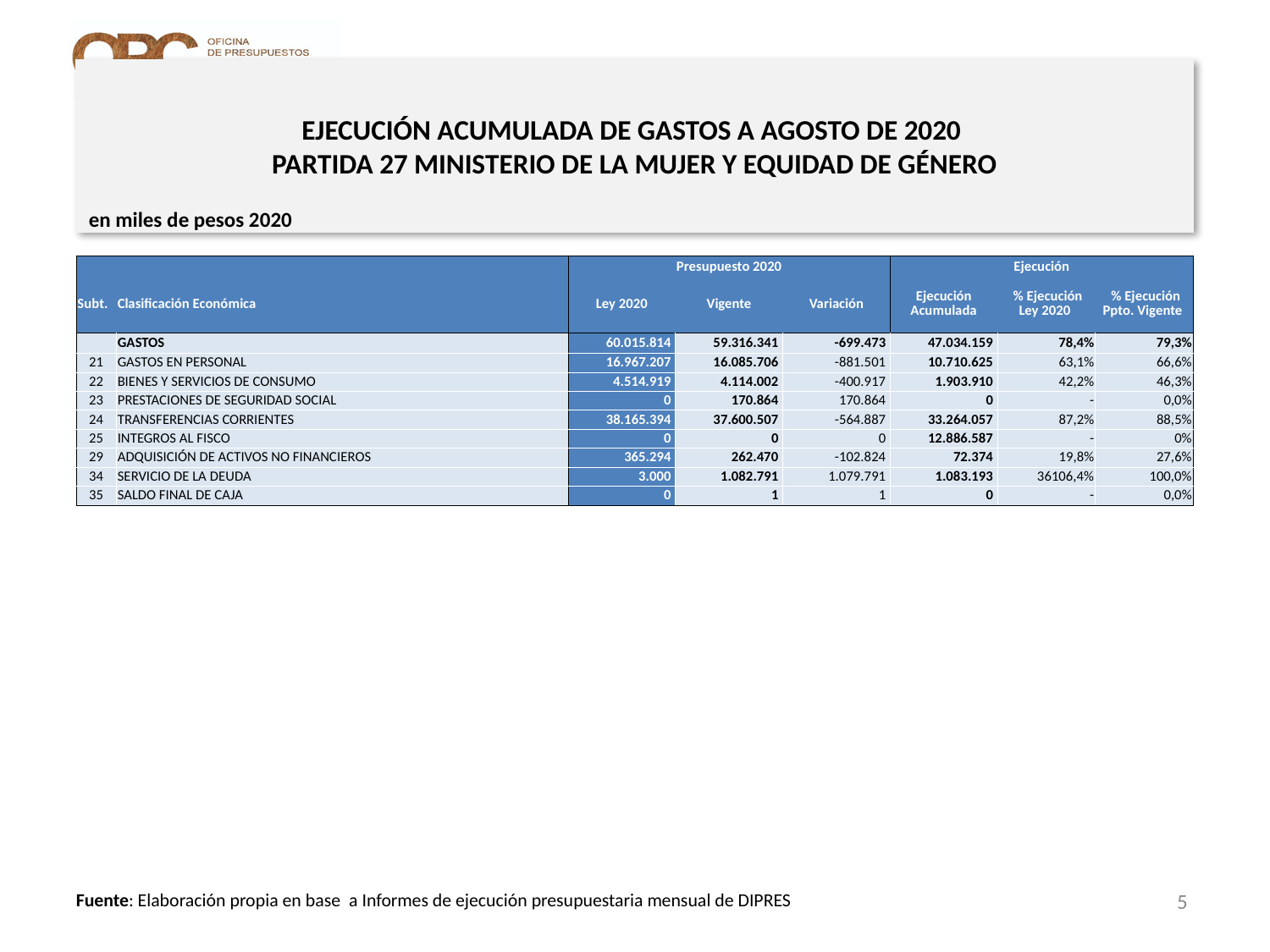

# EJECUCIÓN ACUMULADA DE GASTOS A AGOSTO DE 2020 PARTIDA 27 MINISTERIO DE LA MUJER Y EQUIDAD DE GÉNERO
en miles de pesos 2020
|  |  | Presupuesto 2020 |  |  | Ejecución |  |  |
| --- | --- | --- | --- | --- | --- | --- | --- |
| Subt. | Clasificación Económica | Ley 2020 | Vigente | Variación | Ejecución Acumulada | % Ejecución Ley 2020 | % Ejecución Ppto. Vigente |
|  | GASTOS | 60.015.814 | 59.316.341 | -699.473 | 47.034.159 | 78,4% | 79,3% |
| 21 | GASTOS EN PERSONAL | 16.967.207 | 16.085.706 | -881.501 | 10.710.625 | 63,1% | 66,6% |
| 22 | BIENES Y SERVICIOS DE CONSUMO | 4.514.919 | 4.114.002 | -400.917 | 1.903.910 | 42,2% | 46,3% |
| 23 | PRESTACIONES DE SEGURIDAD SOCIAL | 0 | 170.864 | 170.864 | 0 | - | 0,0% |
| 24 | TRANSFERENCIAS CORRIENTES | 38.165.394 | 37.600.507 | -564.887 | 33.264.057 | 87,2% | 88,5% |
| 25 | INTEGROS AL FISCO | 0 | 0 | 0 | 12.886.587 | - | 0% |
| 29 | ADQUISICIÓN DE ACTIVOS NO FINANCIEROS | 365.294 | 262.470 | -102.824 | 72.374 | 19,8% | 27,6% |
| 34 | SERVICIO DE LA DEUDA | 3.000 | 1.082.791 | 1.079.791 | 1.083.193 | 36106,4% | 100,0% |
| 35 | SALDO FINAL DE CAJA | 0 | 1 | 1 | 0 | - | 0,0% |
5